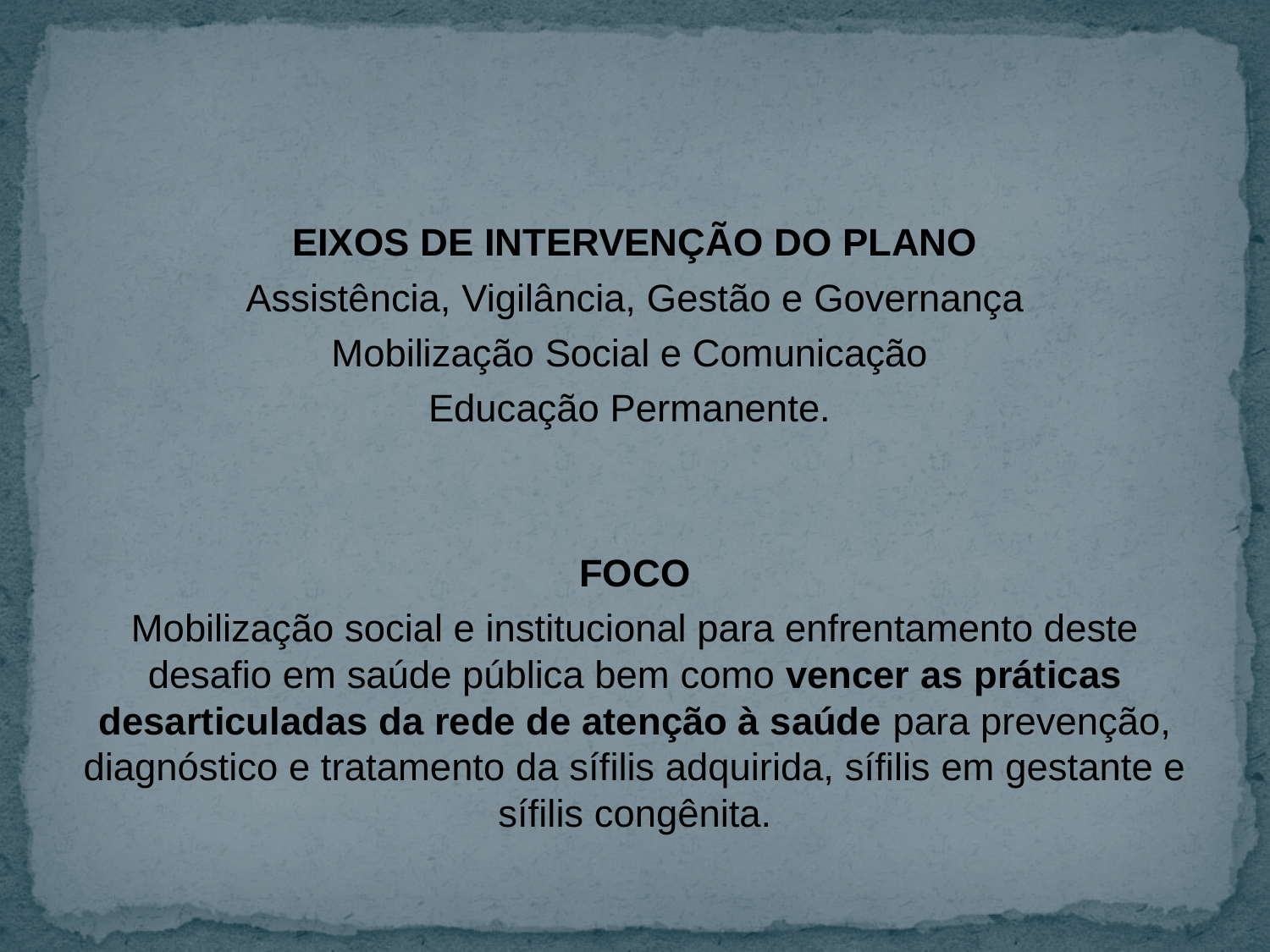

#
EIXOS DE INTERVENÇÃO DO PLANO
Assistência, Vigilância, Gestão e Governança
Mobilização Social e Comunicação
Educação Permanente.

FOCO
Mobilização social e institucional para enfrentamento deste desafio em saúde pública bem como vencer as práticas desarticuladas da rede de atenção à saúde para prevenção, diagnóstico e tratamento da sífilis adquirida, sífilis em gestante e sífilis congênita.